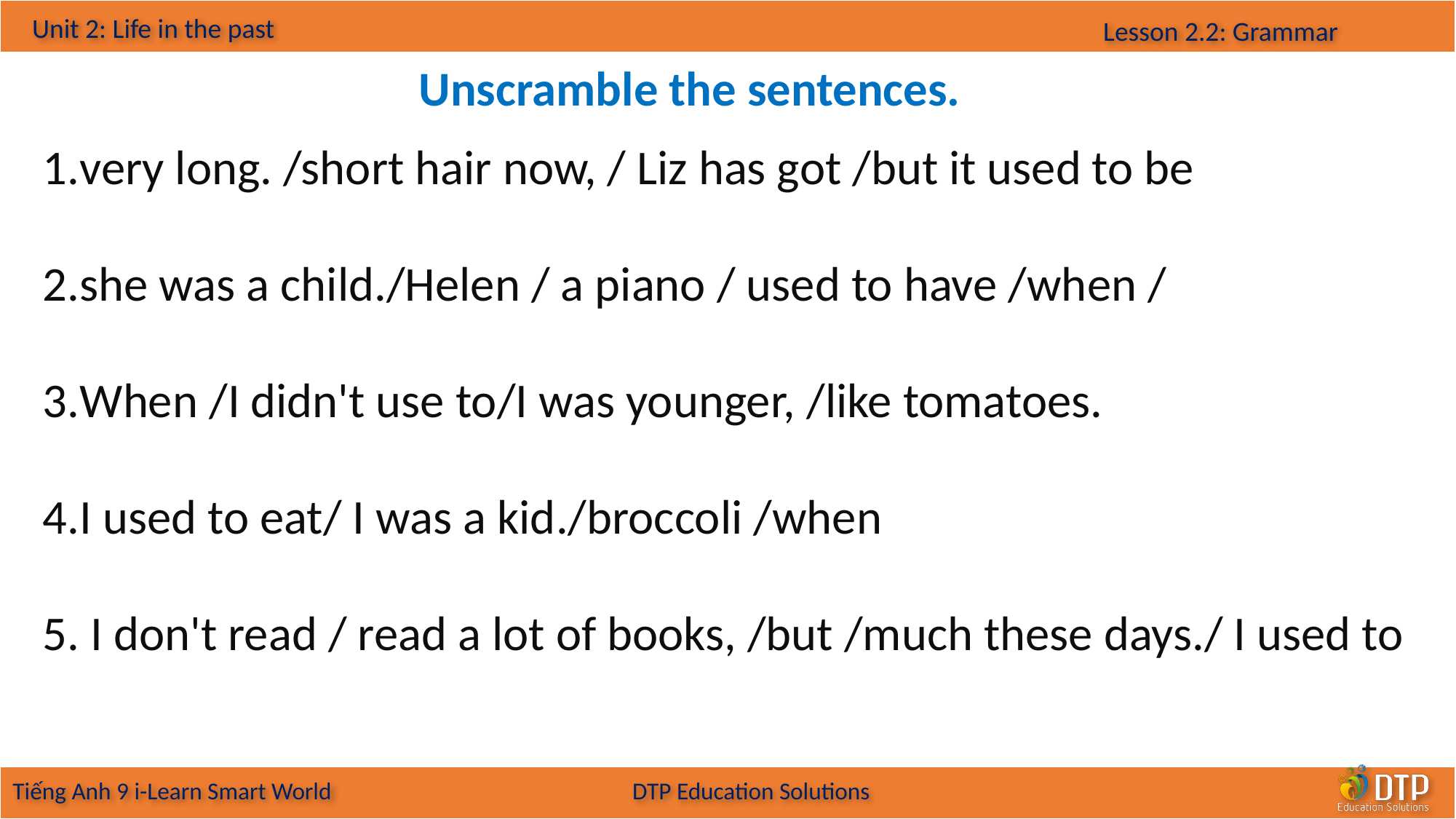

Unscramble the sentences.
very long. /short hair now, / Liz has got /but it used to be

she was a child./Helen / a piano / used to have /when /

When /I didn't use to/I was younger, /like tomatoes.

I used to eat/ I was a kid./broccoli /when

 I don't read / read a lot of books, /but /much these days./ I used to